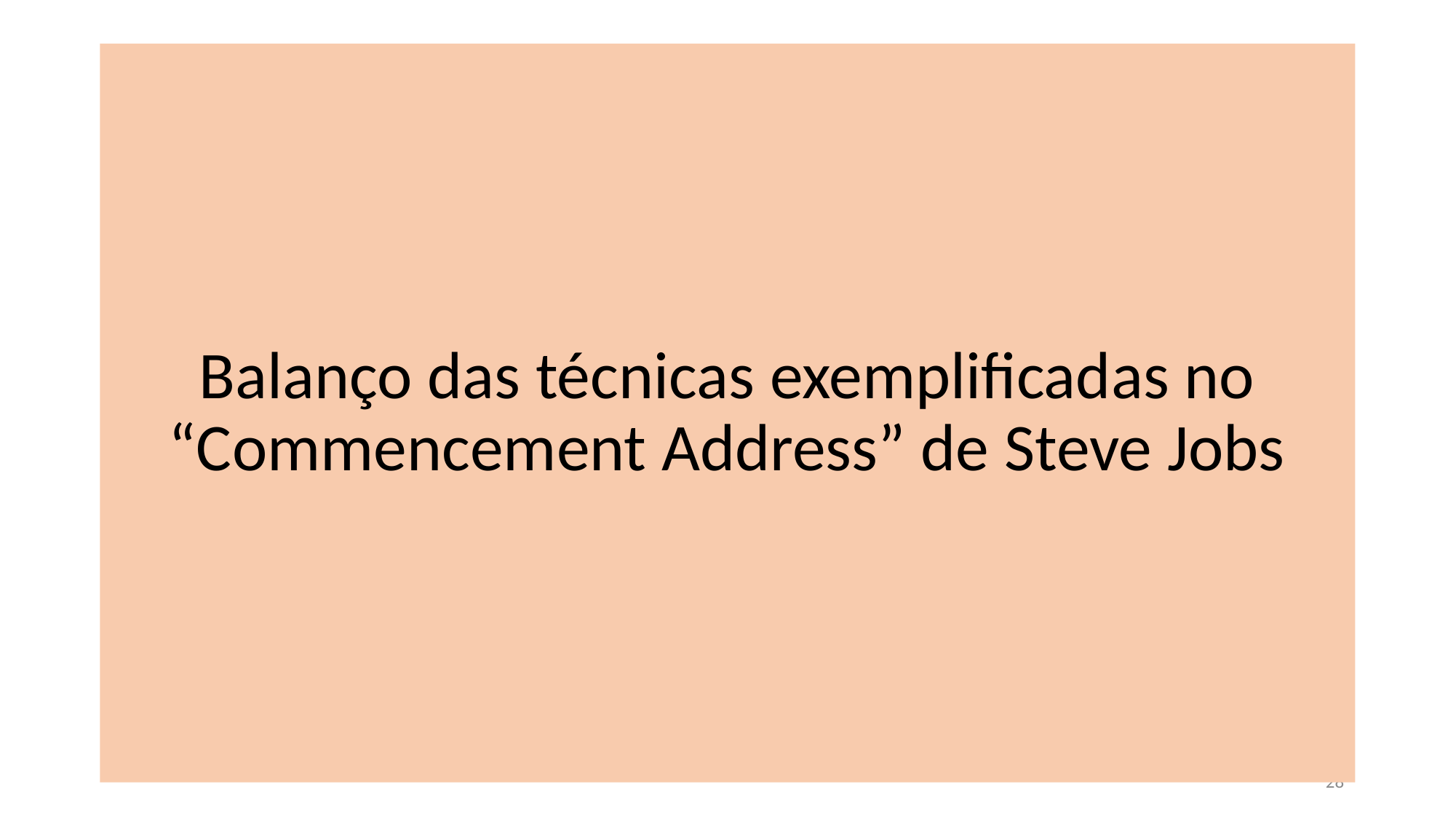

# Balanço das técnicas exemplificadas no “Commencement Address” de Steve Jobs
28